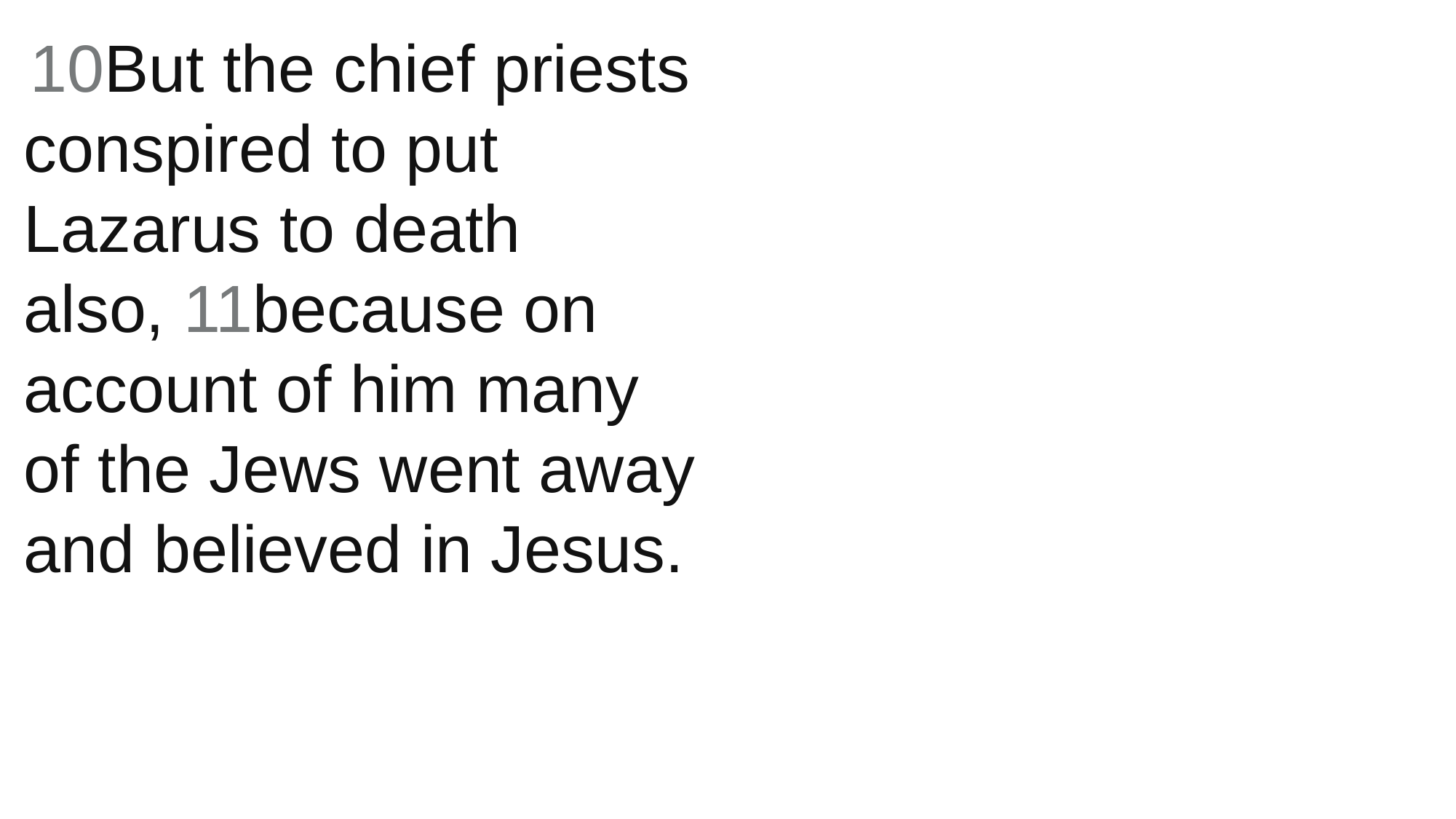

10But the chief priests conspired to put Lazarus to death also, 11because on account of him many of the Jews went away and believed in Jesus.